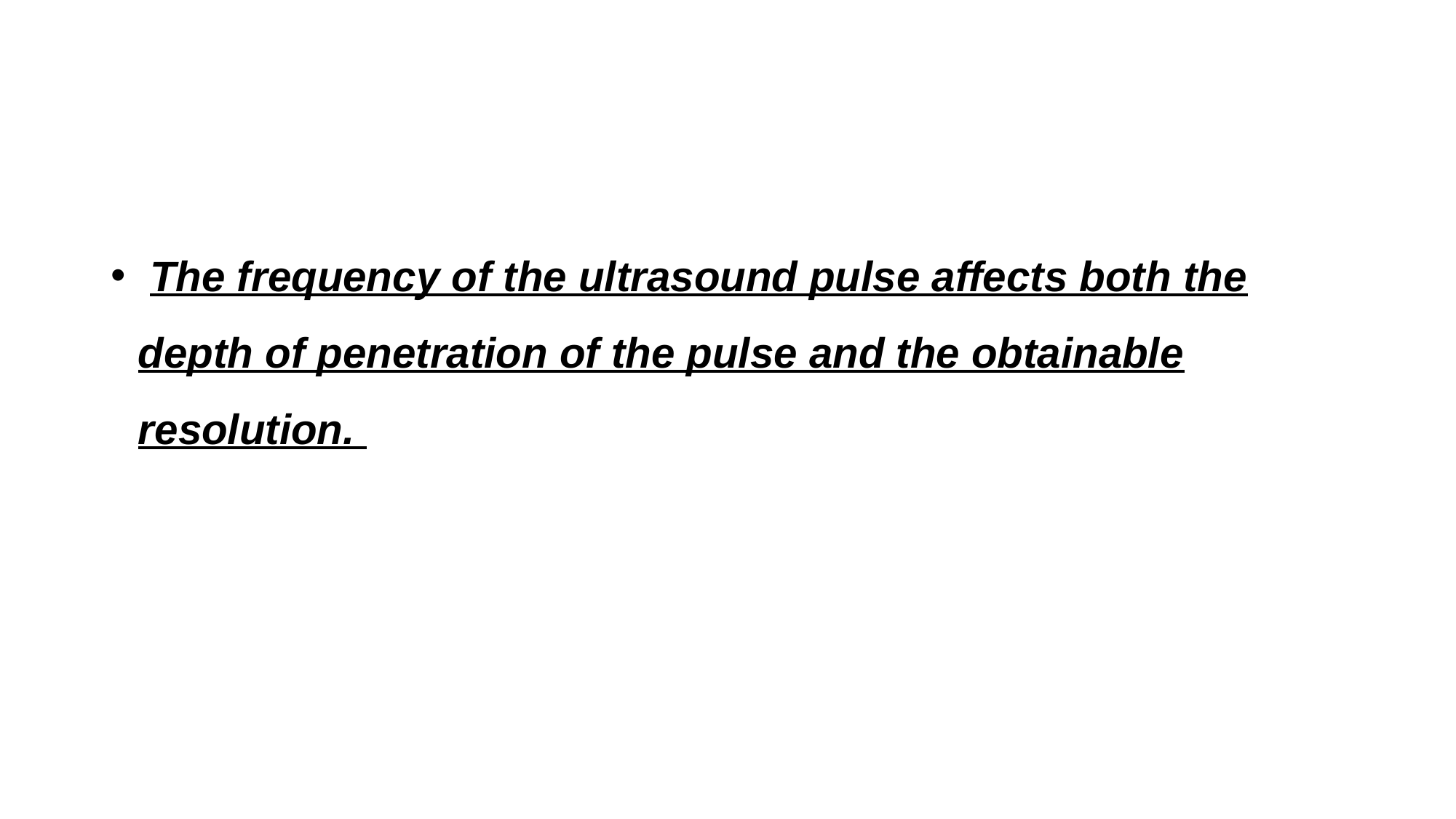

#
 The frequency of the ultrasound pulse affects both the depth of penetration of the pulse and the obtainable resolution.